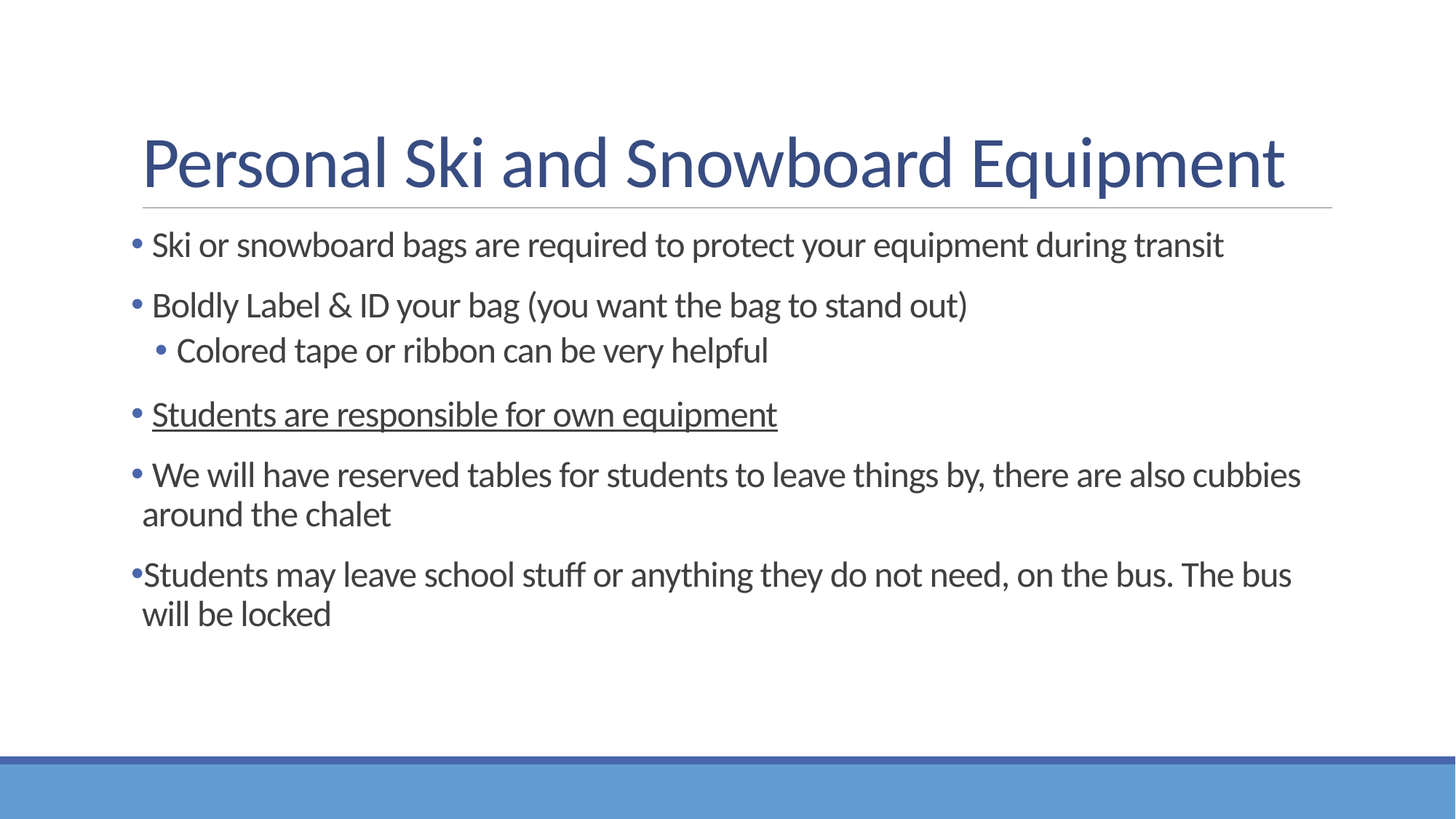

# Personal Ski and Snowboard Equipment
 Ski or snowboard bags are required to protect your equipment during transit
 Boldly Label & ID your bag (you want the bag to stand out)
Colored tape or ribbon can be very helpful
 Students are responsible for own equipment
 We will have reserved tables for students to leave things by, there are also cubbies around the chalet
Students may leave school stuff or anything they do not need, on the bus. The bus will be locked